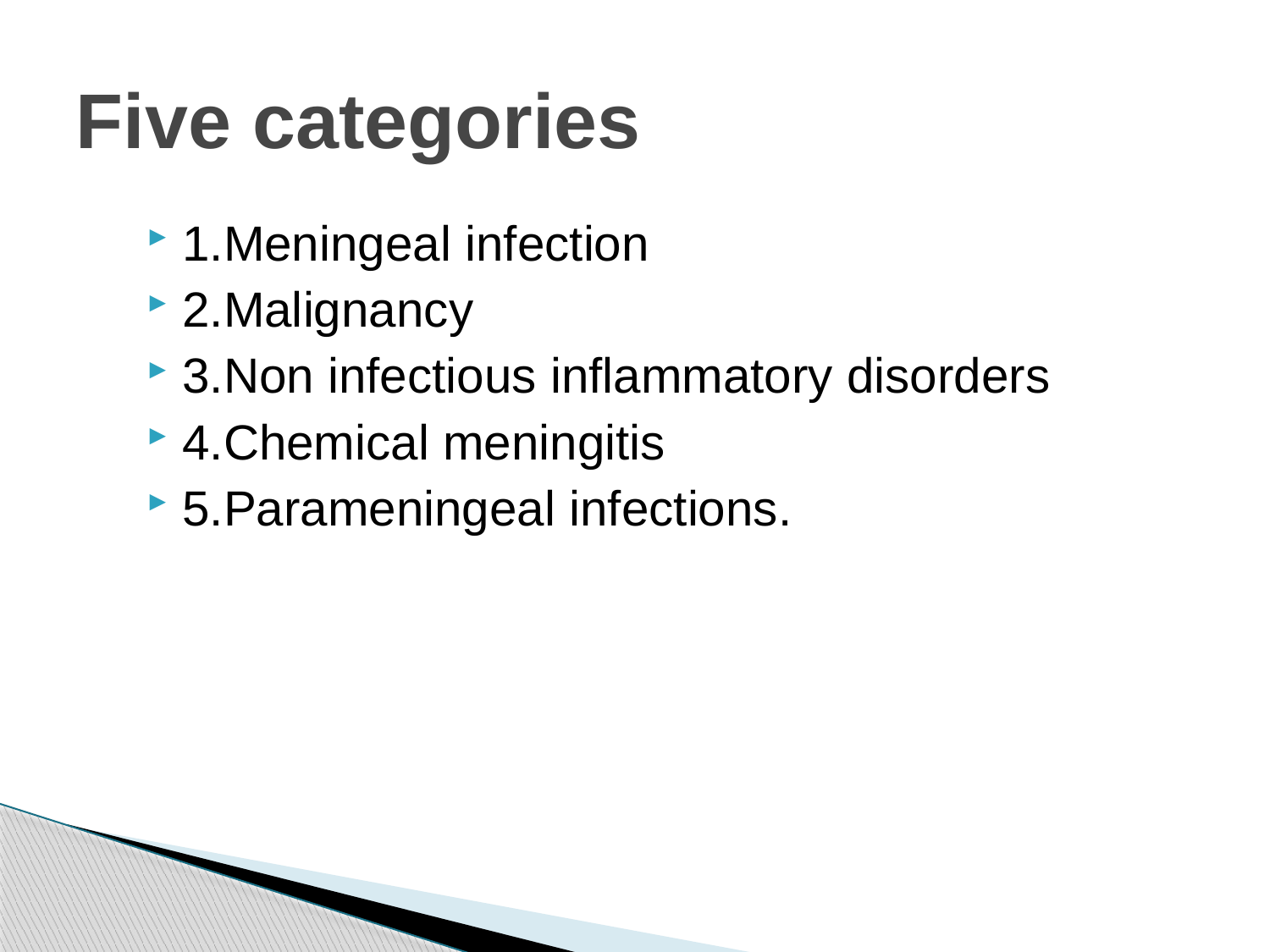

# Five categories
1.Meningeal infection
2.Malignancy
3.Non infectious inflammatory disorders
4.Chemical meningitis
5.Parameningeal infections.